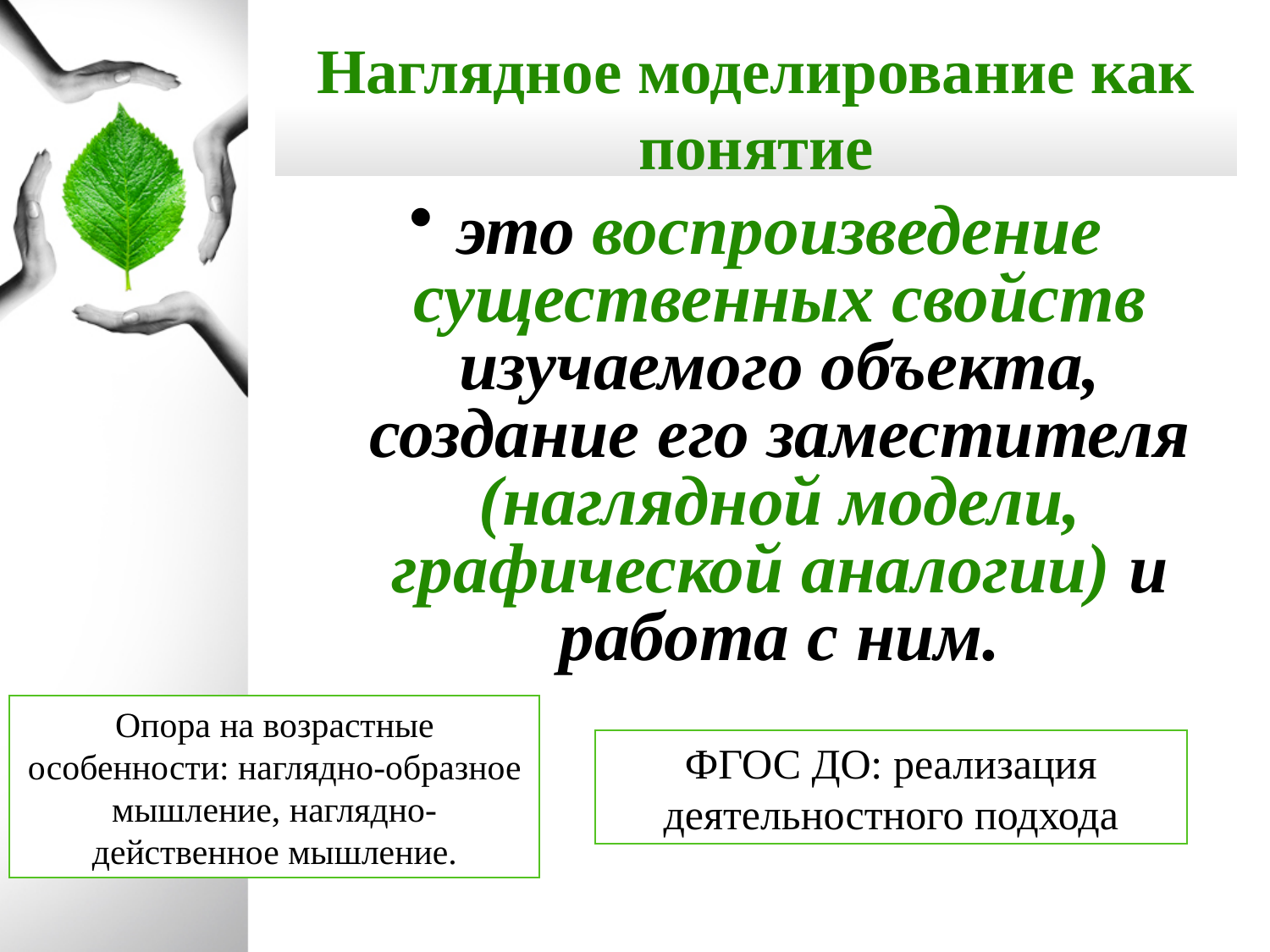

# Наглядное моделирование как понятие
это воспроизведение существенных свойств изучаемого объекта, создание его заместителя (наглядной модели, графической аналогии) и работа с ним.
Опора на возрастные особенности: наглядно-образное мышление, наглядно-действенное мышление.
ФГОС ДО: реализация деятельностного подхода